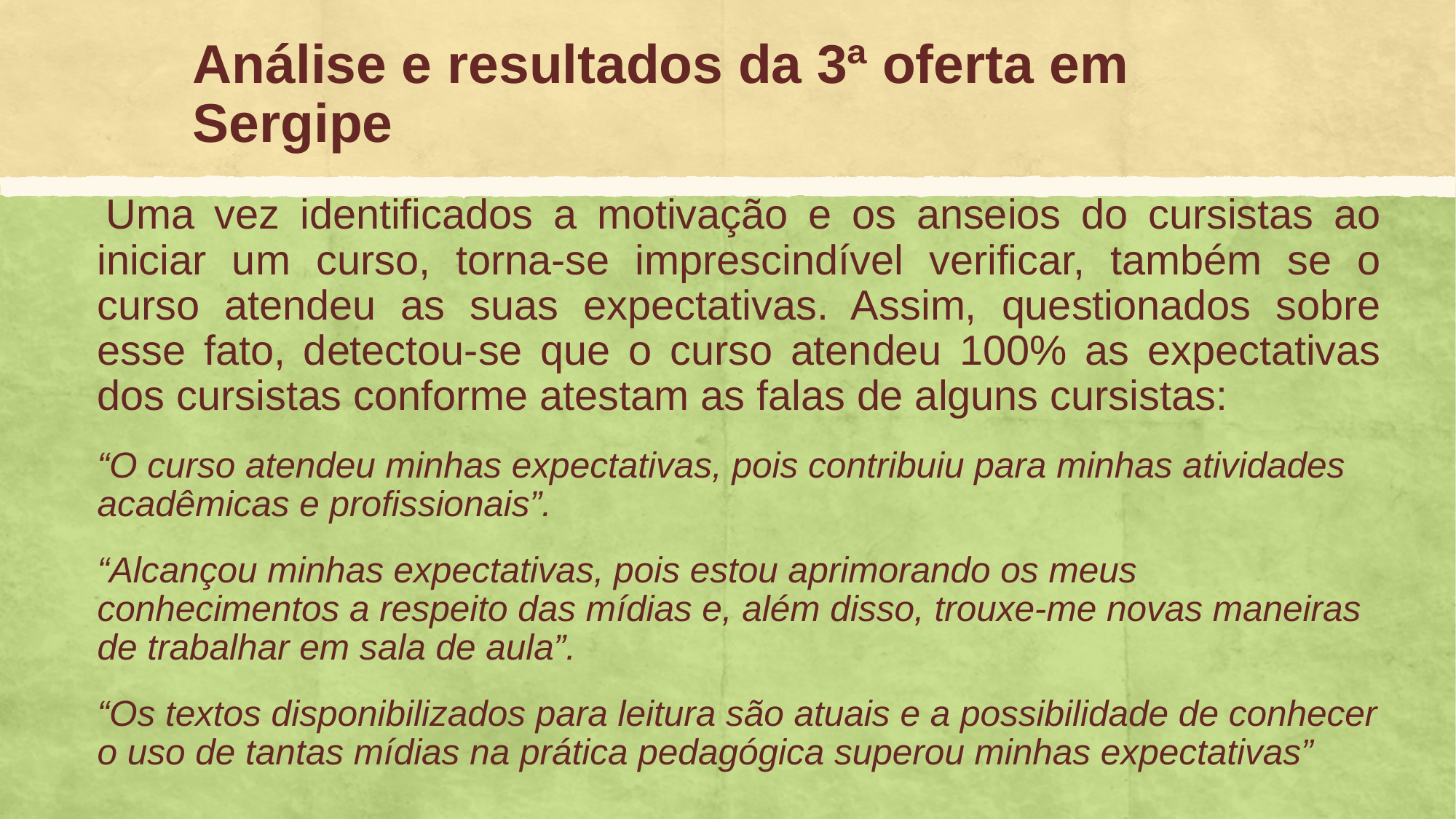

# Análise e resultados da 3ª oferta em Sergipe
 	Uma vez identificados a motivação e os anseios do cursistas ao iniciar um curso, torna-se imprescindível verificar, também se o curso atendeu as suas expectativas. Assim, questionados sobre esse fato, detectou-se que o curso atendeu 100% as expectativas dos cursistas conforme atestam as falas de alguns cursistas:
	“O curso atendeu minhas expectativas, pois contribuiu para minhas atividades acadêmicas e profissionais”.
	“Alcançou minhas expectativas, pois estou aprimorando os meus conhecimentos a respeito das mídias e, além disso, trouxe-me novas maneiras de trabalhar em sala de aula”.
	“Os textos disponibilizados para leitura são atuais e a possibilidade de conhecer o uso de tantas mídias na prática pedagógica superou minhas expectativas”